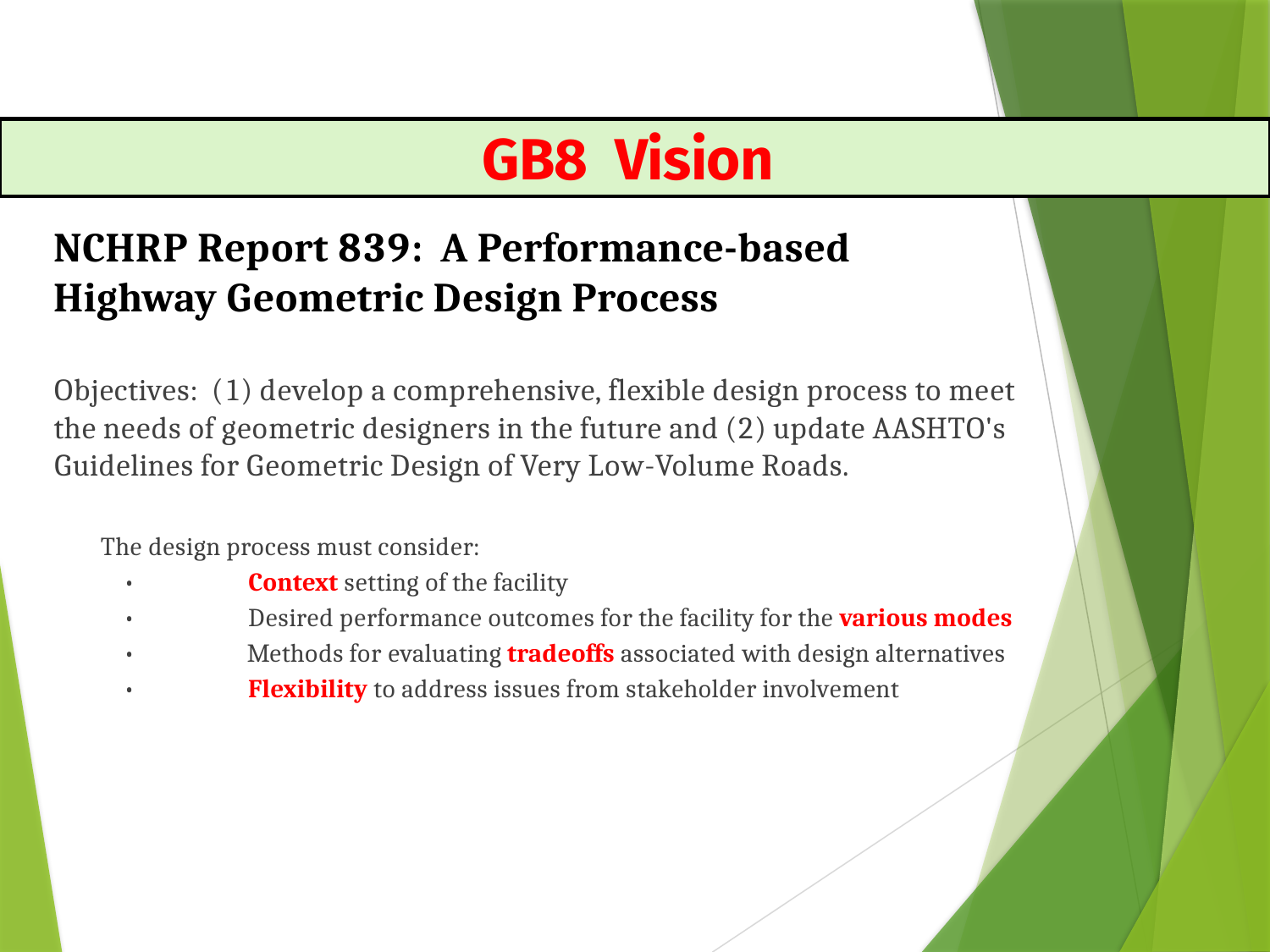

GB8  Vision
NCHRP Report 839:  A Performance-based Highway Geometric Design Process

Objectives:  (1) develop a comprehensive, flexible design process to meet the needs of geometric designers in the future and (2) update AASHTO's Guidelines for Geometric Design of Very Low-Volume Roads.

The design process must consider:
•	Context setting of the facility
•	Desired performance outcomes for the facility for the various modes
•	Methods for evaluating tradeoffs associated with design alternatives
•	Flexibility to address issues from stakeholder involvement